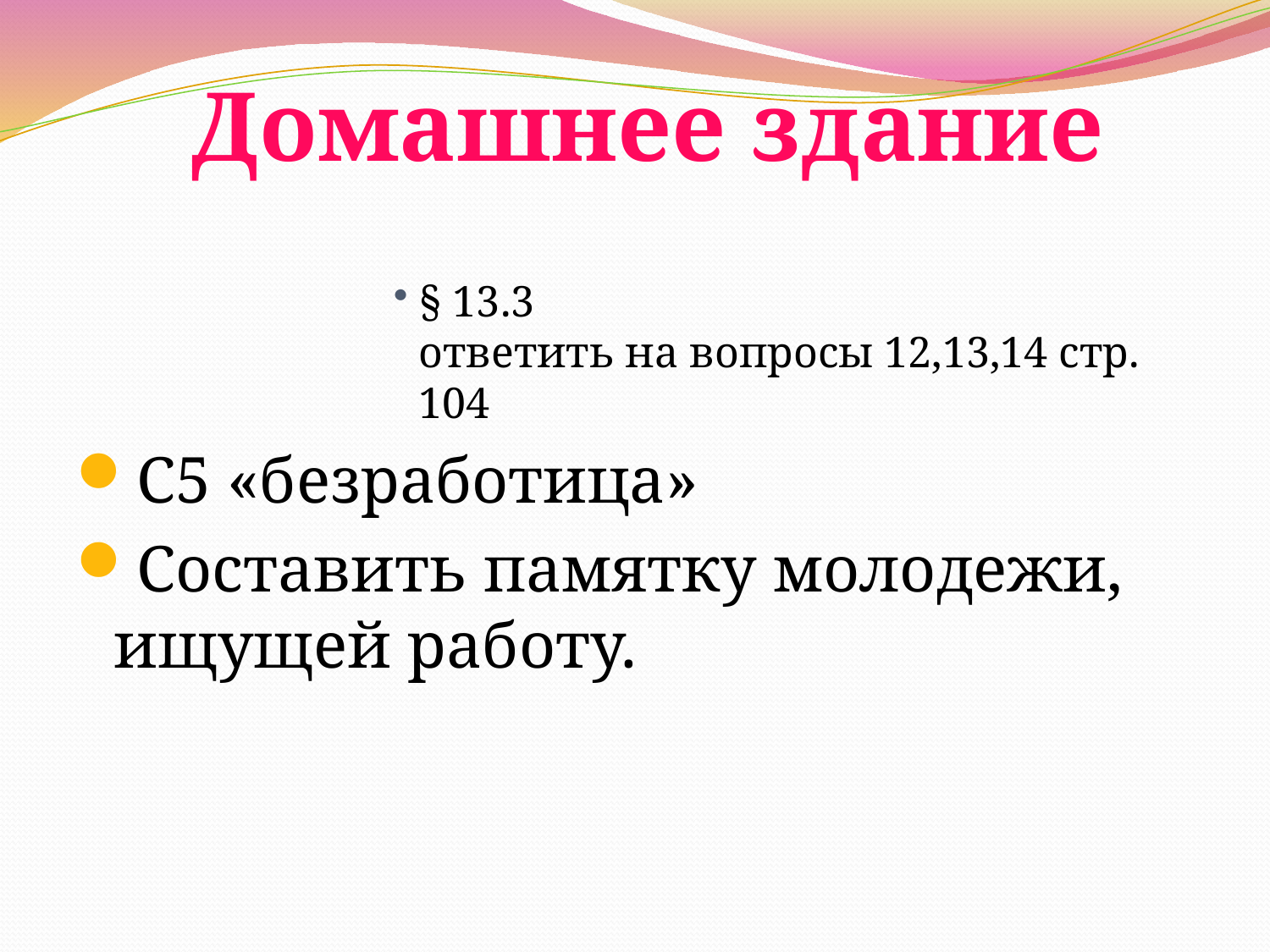

Домашнее здание
§ 13.3
ответить на вопросы 12,13,14 стр. 104
С5 «безработица»
Составить памятку молодежи, ищущей работу.